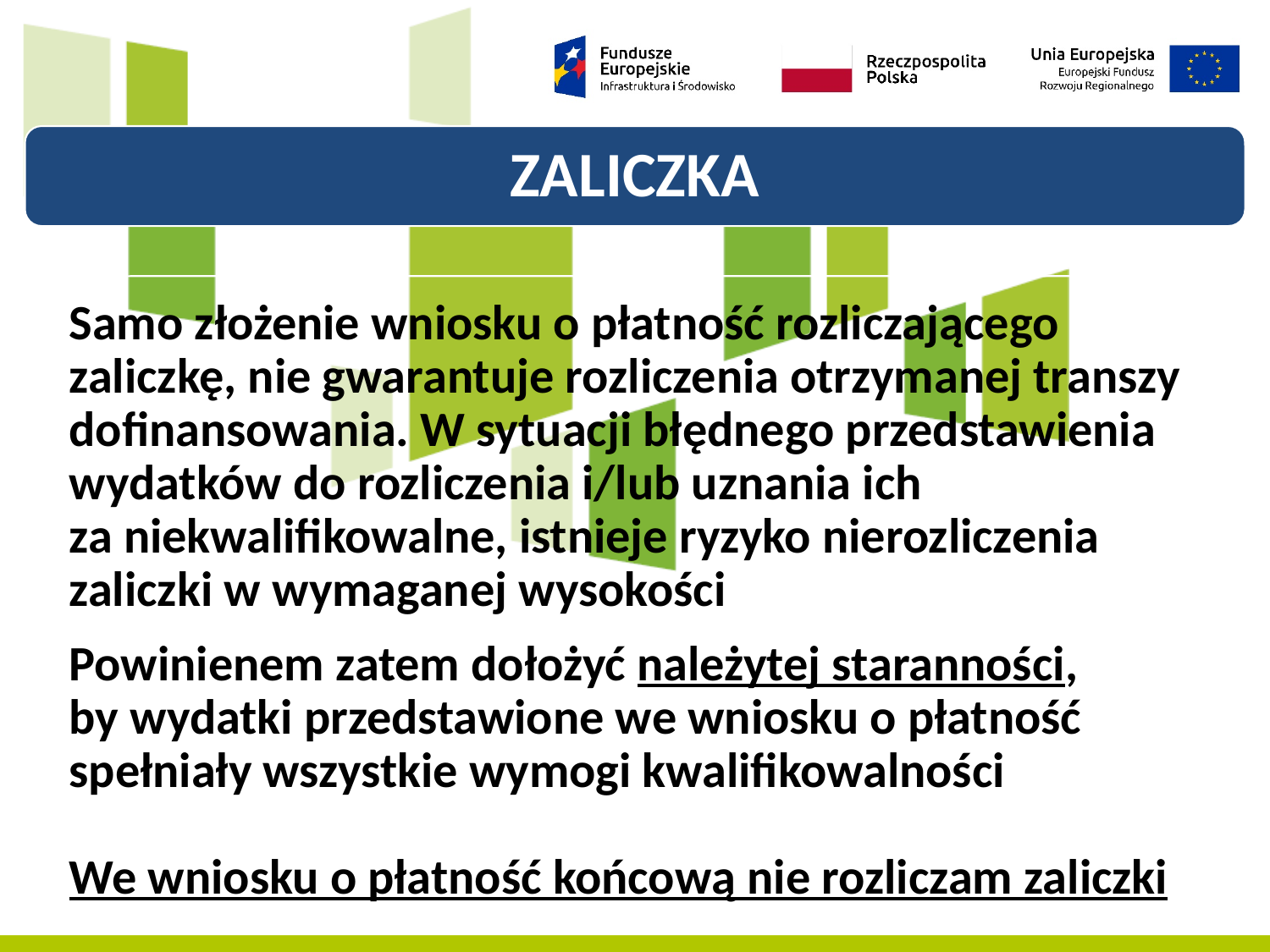

ZALICZKA
Samo złożenie wniosku o płatność rozliczającego zaliczkę, nie gwarantuje rozliczenia otrzymanej transzy dofinansowania. W sytuacji błędnego przedstawienia wydatków do rozliczenia i/lub uznania ich
za niekwalifikowalne, istnieje ryzyko nierozliczenia zaliczki w wymaganej wysokości
Powinienem zatem dołożyć należytej staranności,
by wydatki przedstawione we wniosku o płatność spełniały wszystkie wymogi kwalifikowalności

We wniosku o płatność końcową nie rozliczam zaliczki